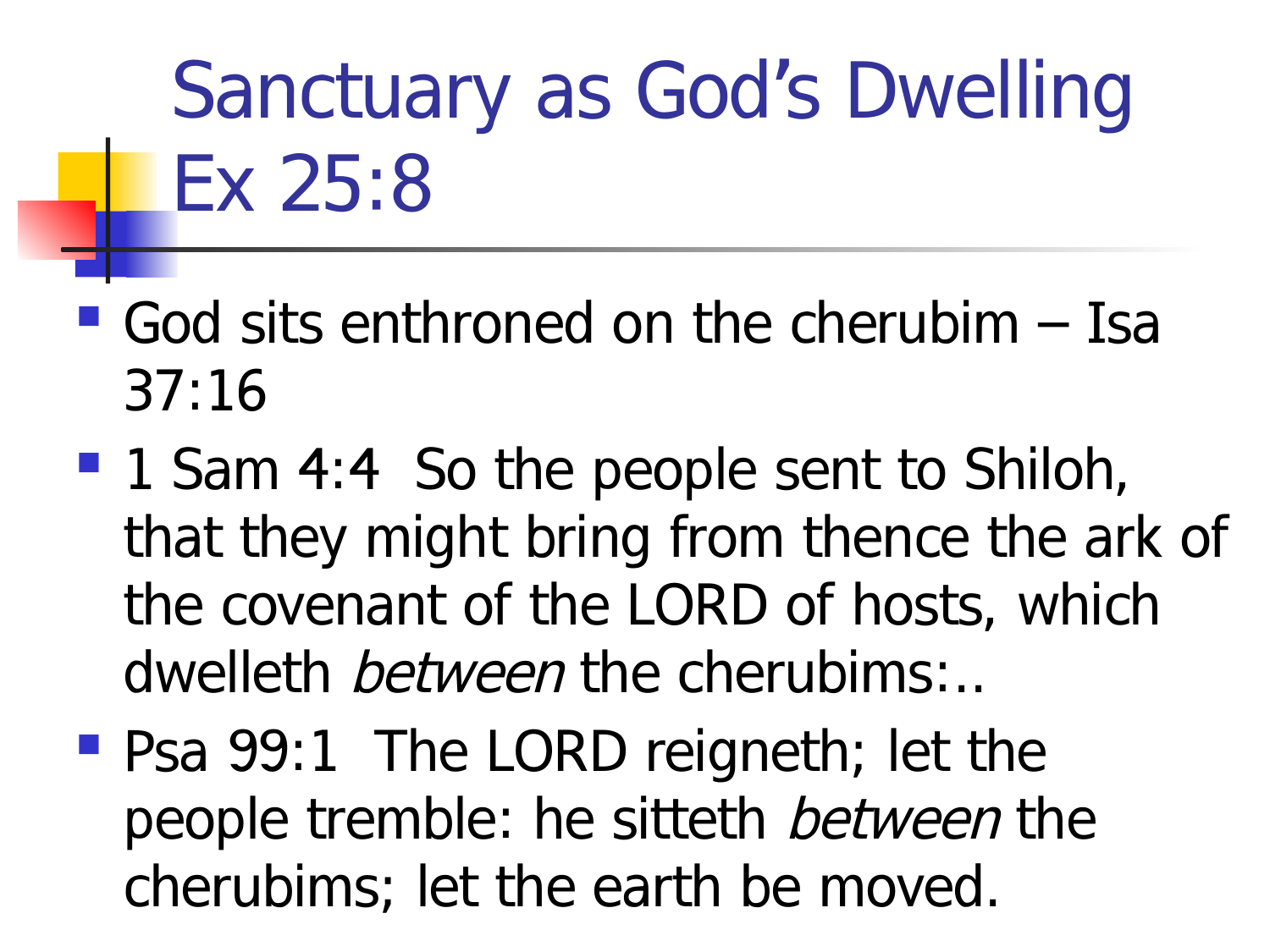

# Sanctuary as God’s Dwelling Ex 25:8
God sits enthroned on the cherubim – Isa 37:16
1 Sam 4:4  So the people sent to Shiloh, that they might bring from thence the ark of the covenant of the LORD of hosts, which dwelleth between the cherubims:..
Psa 99:1  The LORD reigneth; let the people tremble: he sitteth between the cherubims; let the earth be moved.